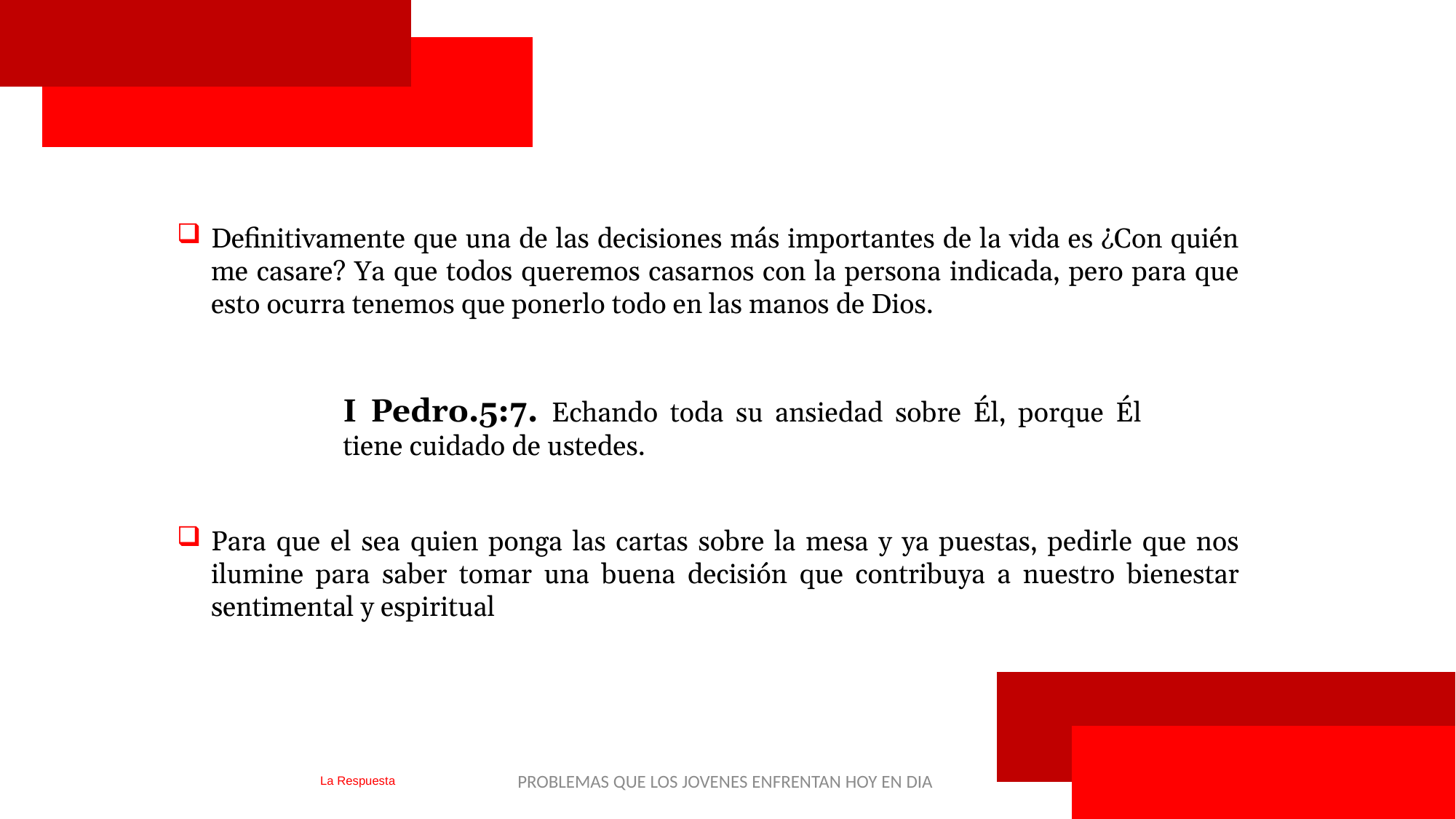

Definitivamente que una de las decisiones más importantes de la vida es ¿Con quién me casare? Ya que todos queremos casarnos con la persona indicada, pero para que esto ocurra tenemos que ponerlo todo en las manos de Dios.
I Pedro.5:7. Echando toda su ansiedad sobre Él, porque Él tiene cuidado de ustedes.
Para que el sea quien ponga las cartas sobre la mesa y ya puestas, pedirle que nos ilumine para saber tomar una buena decisión que contribuya a nuestro bienestar sentimental y espiritual

PROBLEMAS QUE LOS JOVENES ENFRENTAN HOY EN DIA
48
La Respuesta